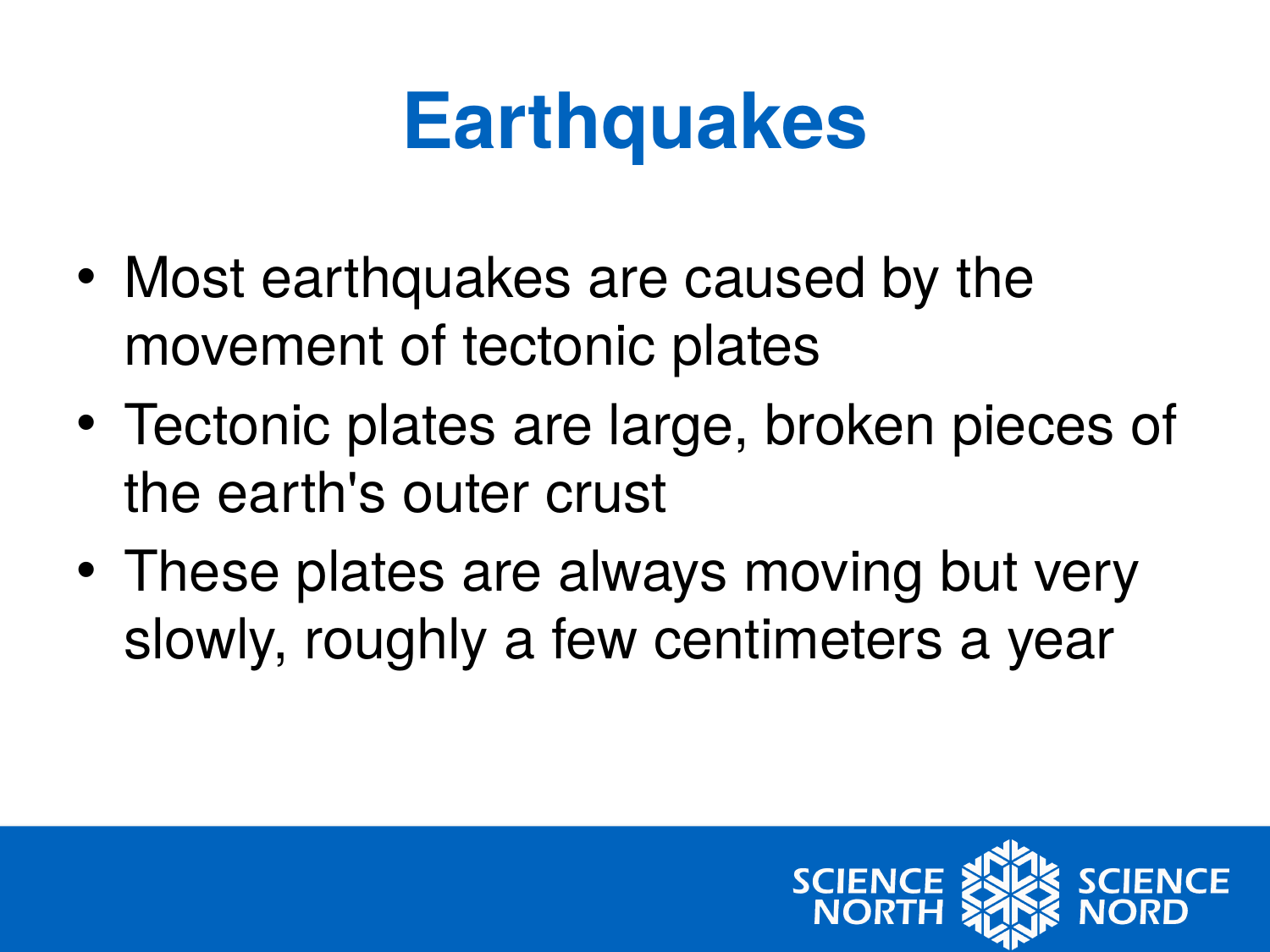

# Earthquakes
Most earthquakes are caused by the  movement of tectonic plates
Tectonic plates are large, broken pieces of the earth's outer crust
These plates are always moving but very slowly, roughly a few centimeters a year